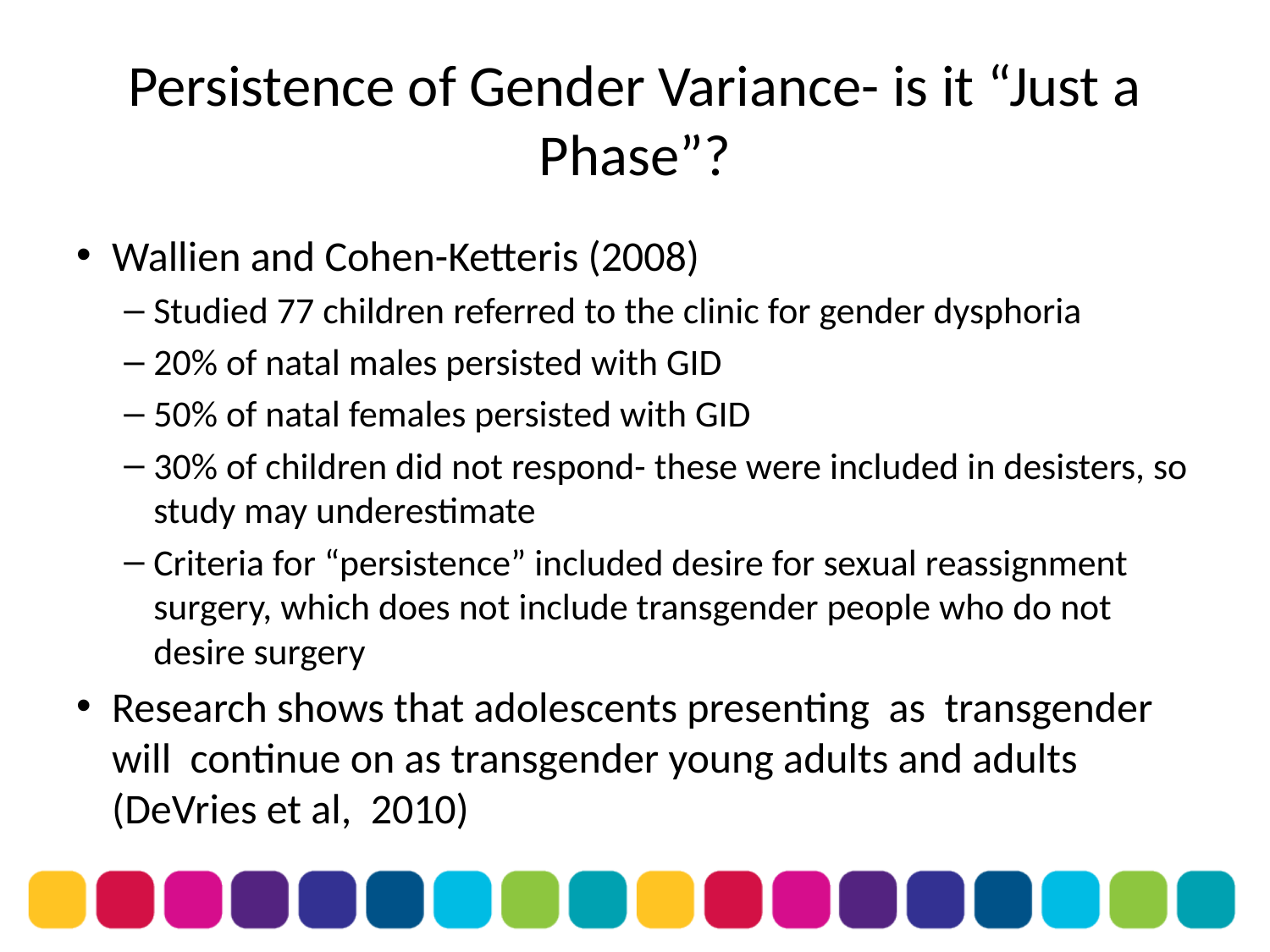

# Persistence of Gender Variance- is it “Just a Phase”?
Wallien and Cohen-Ketteris (2008)
Studied 77 children referred to the clinic for gender dysphoria
20% of natal males persisted with GID
50% of natal females persisted with GID
30% of children did not respond- these were included in desisters, so study may underestimate
Criteria for “persistence” included desire for sexual reassignment surgery, which does not include transgender people who do not desire surgery
Research shows that adolescents presenting  as  transgender will  continue on as transgender young adults and adults (DeVries et al,  2010)